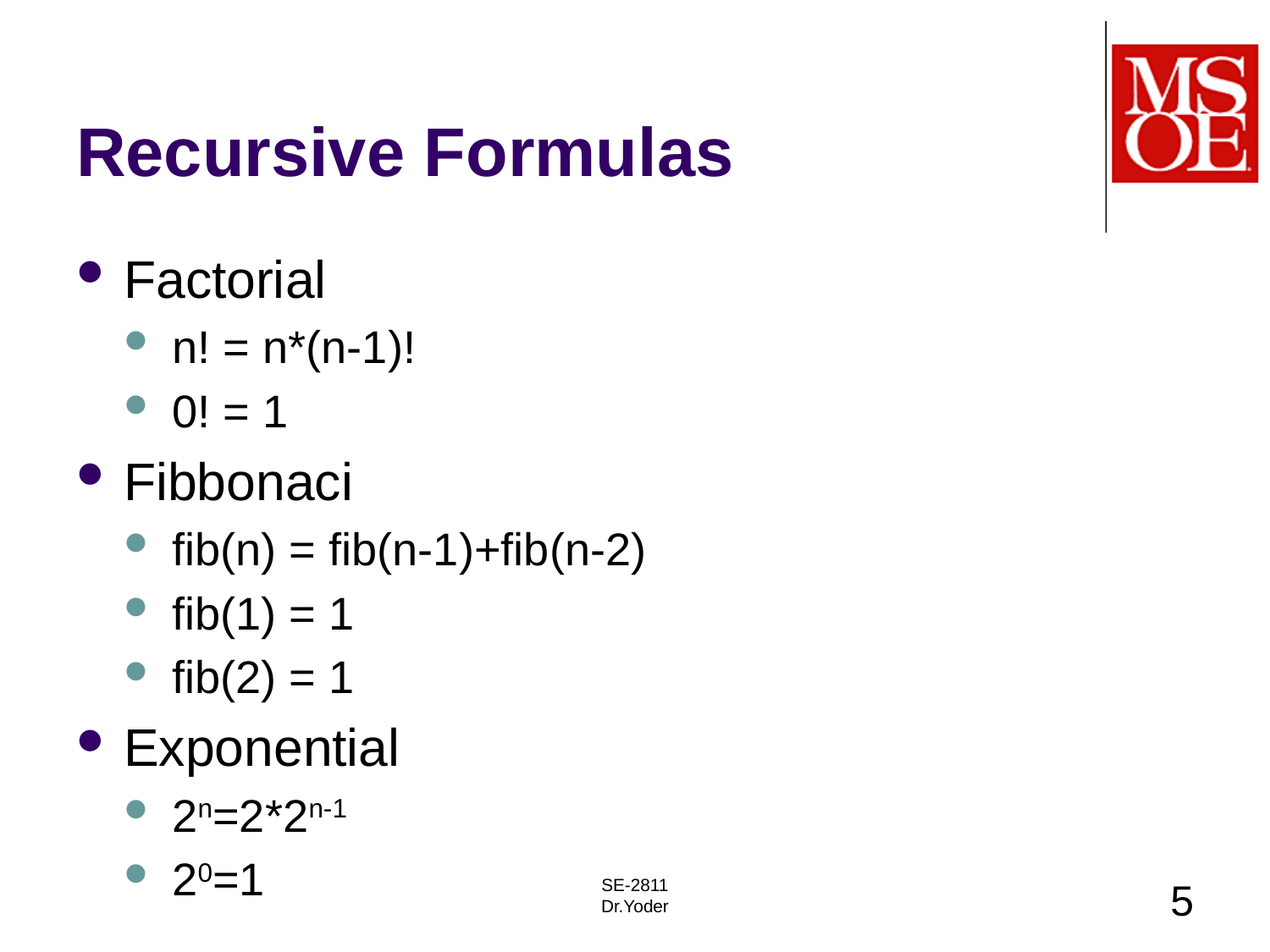

# Recursive Formulas
Factorial
n! = n*(n-1)!
0! = 1
Fibbonaci
fib(n) = fib(n-1)+fib(n-2)
fib(1) = 1
fib(2) = 1
Exponential
2n=2*2n-1
20=1

SE-2811
Dr.Yoder
5